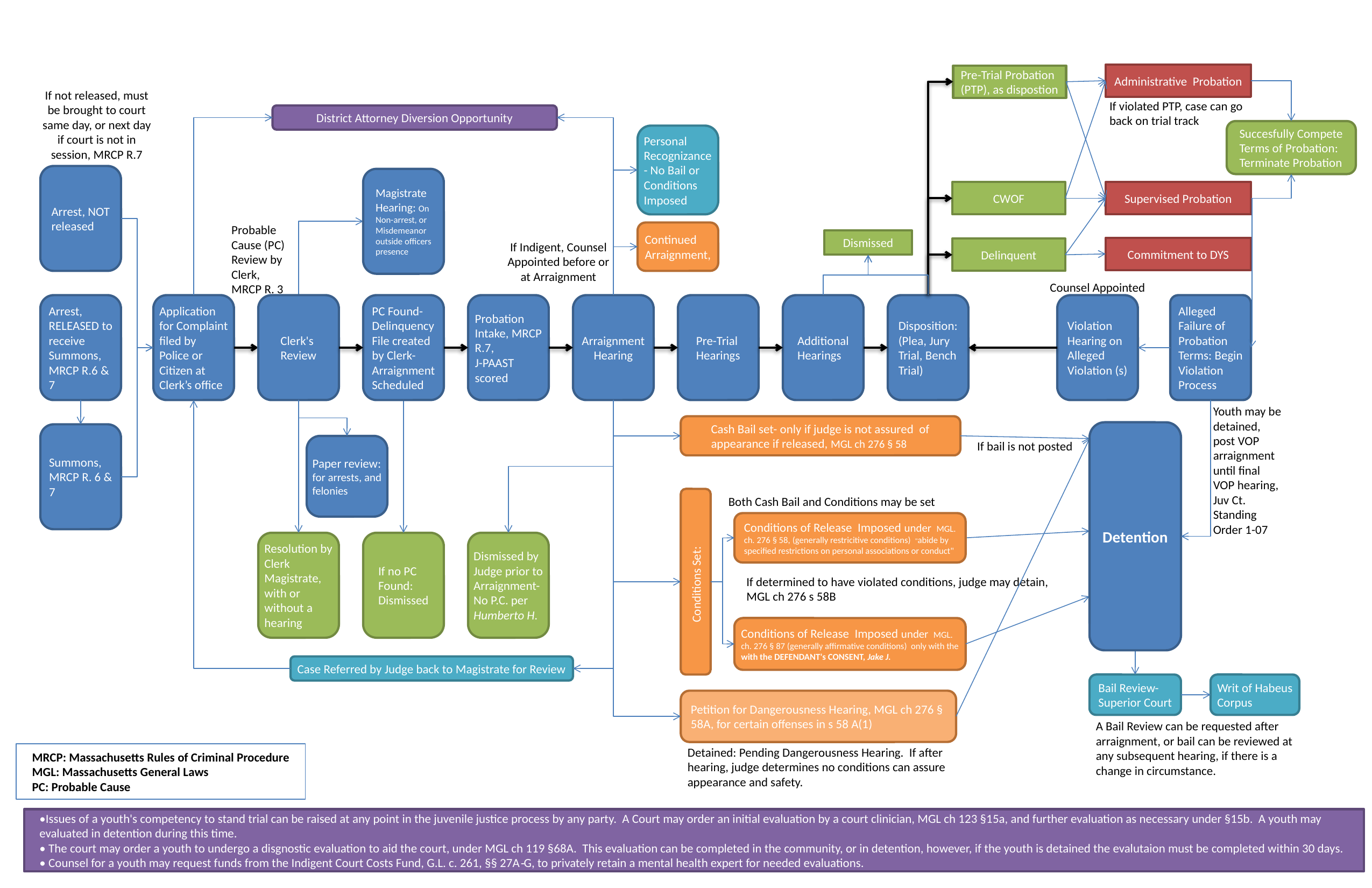

If not released, must be brought to court same day, or next day if court is not in session, MRCP R.7
Administrative  Probation
Pre-Trial Probation (PTP), as dispostion
If violated PTP, case can go back on trial track
District Attorney Diversion Opportunity
Succesfully Compete Terms of Probation: Terminate Probation
Personal Recognizance- No Bail or Conditions Imposed
Arrest, NOT released
Magistrate Hearing: On Non-arrest, or Misdemeanor  outside officers presence
Supervised Probation
CWOF
Probable Cause (PC) Review by Clerk, MRCP R. 3
Continued Arraignment,
If Indigent, Counsel Appointed before or at Arraignment
Dismissed
Commitment to DYS
Delinquent
Counsel Appointed
Arrest, RELEASED to receive Summons, MRCP R.6 & 7
Application for Complaint filed by Police or Citizen at Clerk’s office
Clerk's Review
PC Found-Delinquency File created by Clerk- Arraignment Scheduled
Probation Intake, MRCP R.7,
J-PAAST scored
Arraignment Hearing
Pre-Trial Hearings
Disposition: (Plea, Jury Trial, Bench Trial)
Alleged Failure of Probation Terms: Begin Violation Process
Additional Hearings
Violation Hearing on Alleged Violation (s)
Youth may be detained, post VOP arraignment until final VOP hearing, Juv Ct. Standing Order 1-07
Cash Bail set- only if judge is not assured  of appearance if released, MGL ch 276 § 58
Detention

Summons, MRCP R. 6 & 7
If bail is not posted
Paper review: for arrests, and felonies
Conditions Set:
Both Cash Bail and Conditions may be set
Conditions of Release  Imposed under  MGL. ch. 276 § 58, (generally restricitive conditions)  "abide by specified restrictions on personal associations or conduct"
Resolution by Clerk Magistrate, with or without a hearing
If no PC Found: Dismissed
Dismissed by Judge prior to Arraignment- No P.C. per Humberto H.
If determined to have violated conditions, judge may detain, MGL ch 276 s 58B

Conditions of Release  Imposed under  MGL. ch. 276 § 87 (generally affirmative conditions)  only with the with the DEFENDANT's CONSENT, Jake J.
Case Referred by Judge back to Magistrate for Review
Bail Review- Superior Court
Writ of Habeus Corpus
Petition for Dangerousness Hearing, MGL ch 276 §  58A, for certain offenses in s 58 A(1)
A Bail Review can be requested after arraignment, or bail can be reviewed at any subsequent hearing, if there is a change in circumstance.

Detained: Pending Dangerousness Hearing.  If after hearing, judge determines no conditions can assure appearance and safety.
MRCP: Massachusetts Rules of Criminal Procedure
MGL: Massachusetts General Laws
PC: Probable Cause
•Issues of a youth's competency to stand trial can be raised at any point in the juvenile justice process by any party.  A Court may order an initial evaluation by a court clinician, MGL ch 123 §15a, and further evaluation as necessary under §15b.  A youth may evaluated in detention during this time.
• The court may order a youth to undergo a disgnostic evaluation to aid the court, under MGL ch 119 §68A.  This evaluation can be completed in the community, or in detention, however, if the youth is detained the evalutaion must be completed within 30 days.
• Counsel for a youth may request funds from the Indigent Court Costs Fund, G.L. c. 261, §§ 27A‐G, to privately retain a mental health expert for needed evaluations.